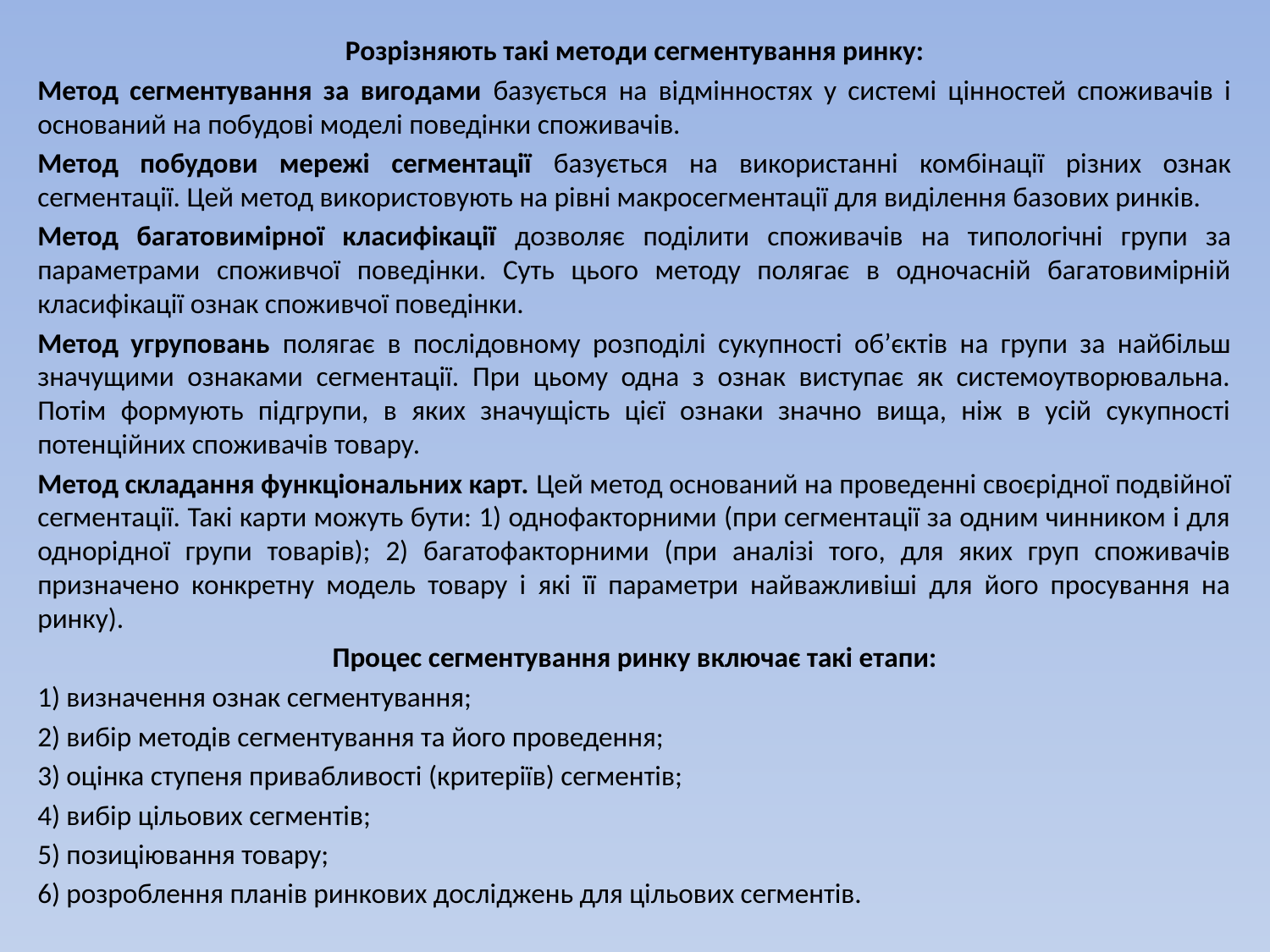

Розрізняють такі методи сегментування ринку:
Метод сегментування за вигодами базується на відмінностях у системі цінностей споживачів і оснований на побудові моделі поведінки споживачів.
Метод побудови мережі сегментації базується на використанні комбінації різних ознак сегментації. Цей метод використовують на рівні макросегментації для виділення базових ринків.
Метод багатовимірної класифікації дозволяє поділити споживачів на типологічні групи за параметрами споживчої поведінки. Суть цього методу полягає в одночасній багатовимірній класифікації ознак споживчої поведінки.
Метод угруповань полягає в послідовному розподілі сукупності об’єктів на групи за найбільш значущими ознаками сегментації. При цьому одна з ознак виступає як системоутворювальна. Потім формують підгрупи, в яких значущість цієї ознаки значно вища, ніж в усій сукупності потенційних споживачів товару.
Метод складання функціональних карт. Цей метод оснований на проведенні своєрідної подвійної сегментації. Такі карти можуть бути: 1) однофакторними (при сегментації за одним чинником і для однорідної групи товарів); 2) багатофакторними (при аналізі того, для яких груп споживачів призначено конкретну модель товару і які її параметри найважливіші для його просування на ринку).
Процес сегментування ринку включає такі етапи:
1) визначення ознак сегментування;
2) вибір методів сегментування та його проведення;
3) оцінка ступеня привабливості (критеріїв) сегментів;
4) вибір цільових сегментів;
5) позиціювання товару;
6) розроблення планів ринкових досліджень для цільових сегментів.